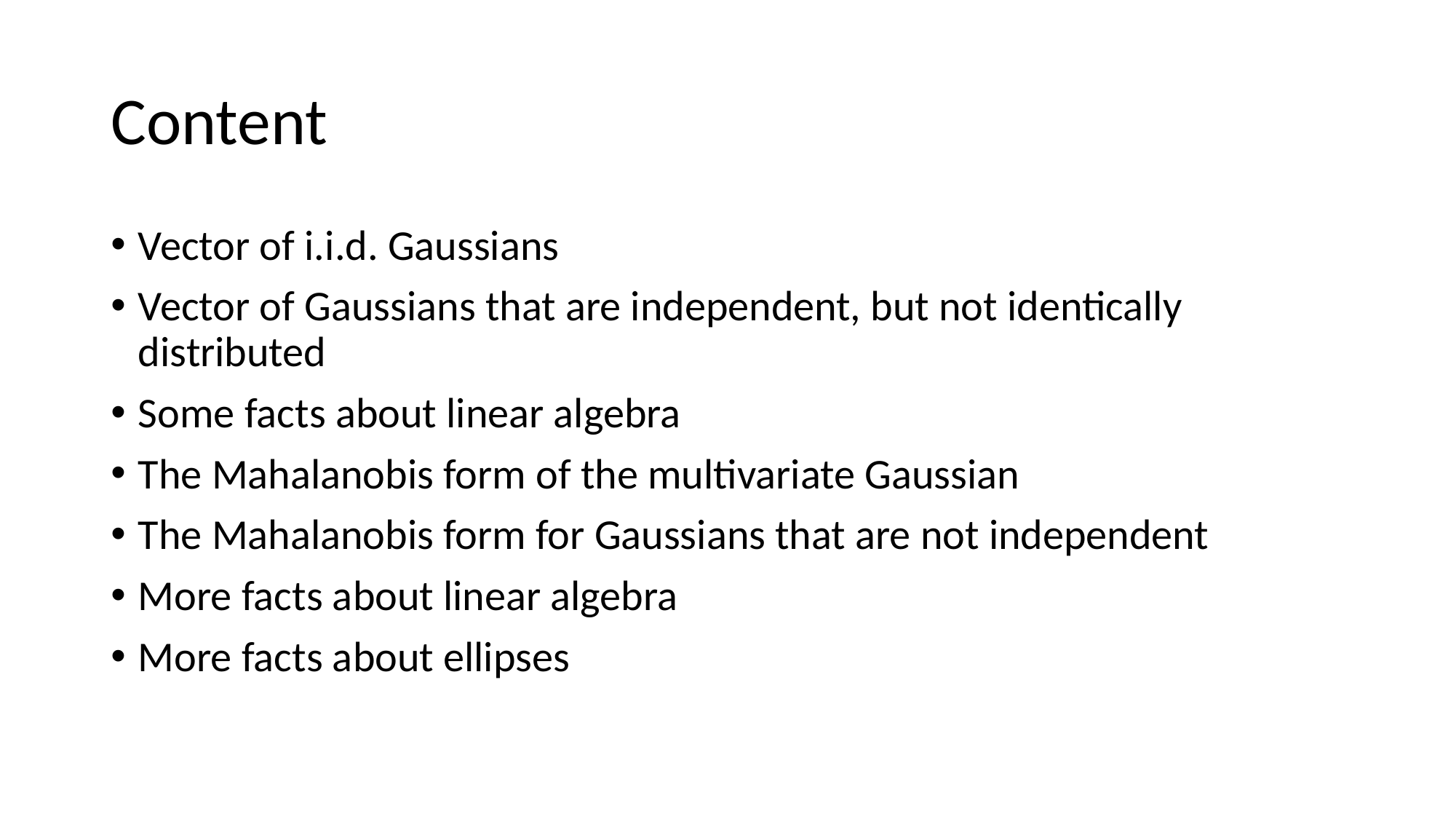

# Content
Vector of i.i.d. Gaussians
Vector of Gaussians that are independent, but not identically distributed
Some facts about linear algebra
The Mahalanobis form of the multivariate Gaussian
The Mahalanobis form for Gaussians that are not independent
More facts about linear algebra
More facts about ellipses